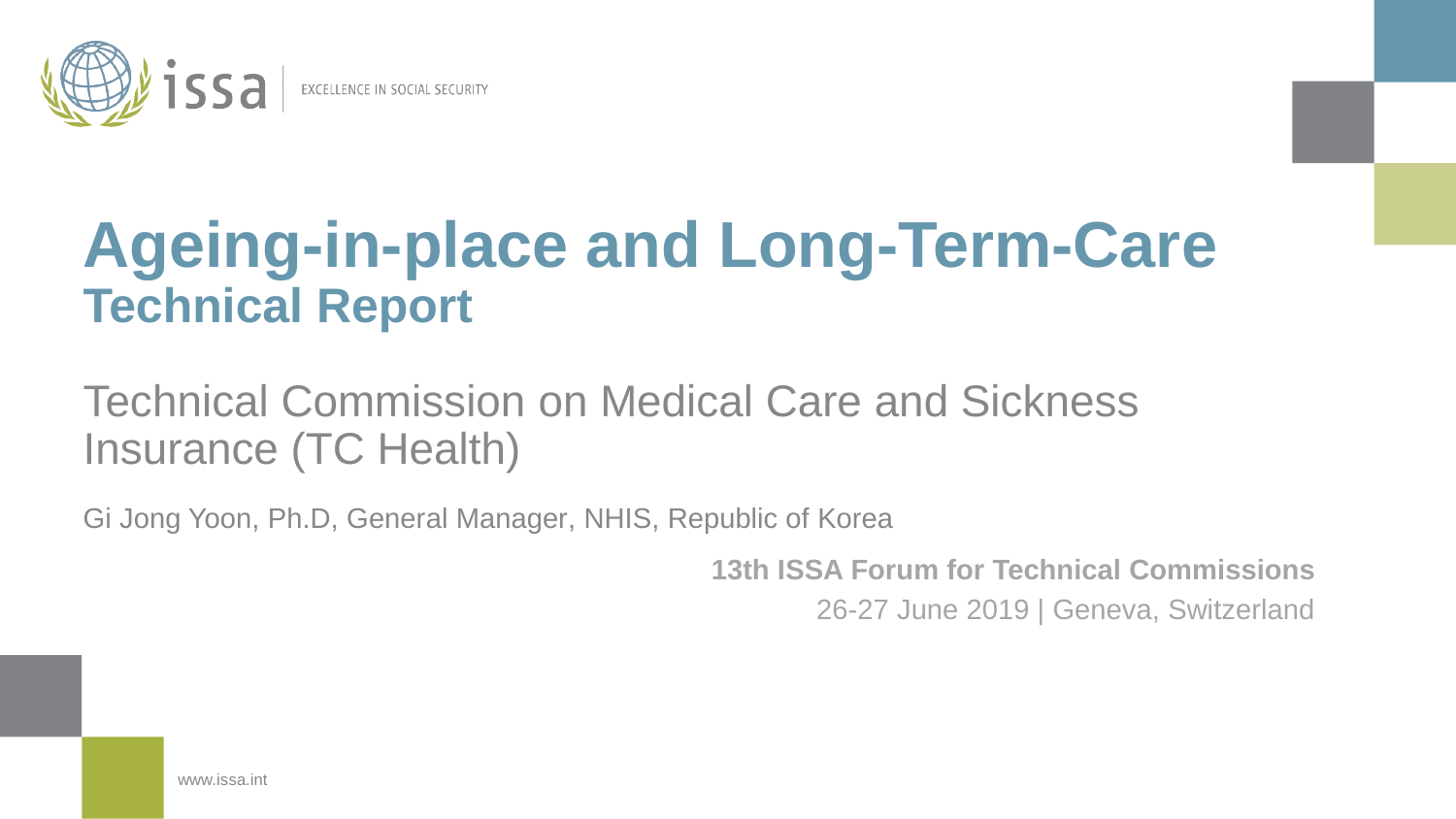

# Ageing-in-place and Long-Term-Care Technical Report
Technical Commission on Medical Care and Sickness Insurance (TC Health)
Gi Jong Yoon, Ph.D, General Manager, NHIS, Republic of Korea
13th ISSA Forum for Technical Commissions

26-27 June 2019 | Geneva, Switzerland